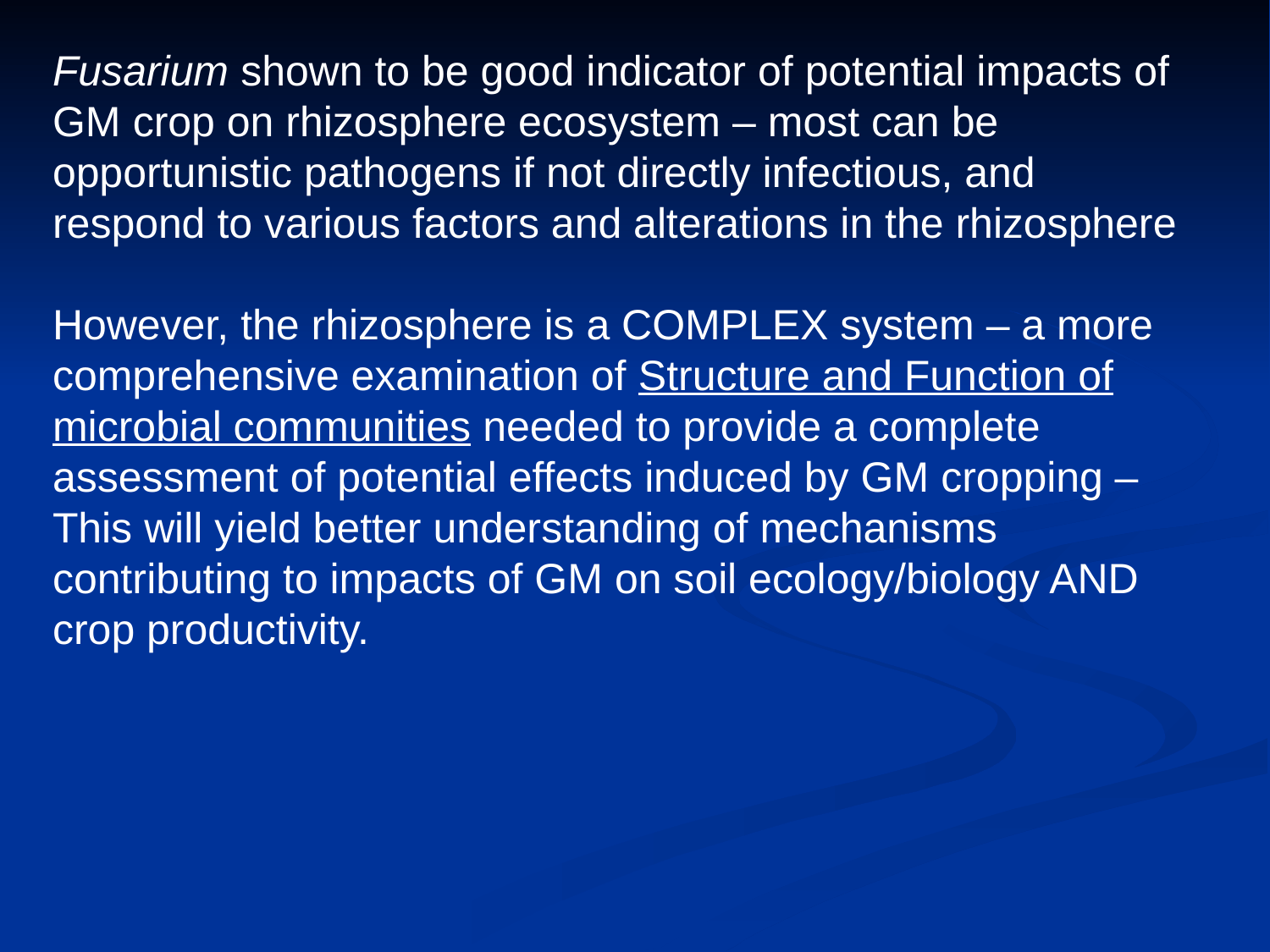

Fusarium shown to be good indicator of potential impacts of GM crop on rhizosphere ecosystem – most can be opportunistic pathogens if not directly infectious, and respond to various factors and alterations in the rhizosphere

However, the rhizosphere is a COMPLEX system – a more comprehensive examination of Structure and Function of microbial communities needed to provide a complete assessment of potential effects induced by GM cropping – This will yield better understanding of mechanisms contributing to impacts of GM on soil ecology/biology AND crop productivity.